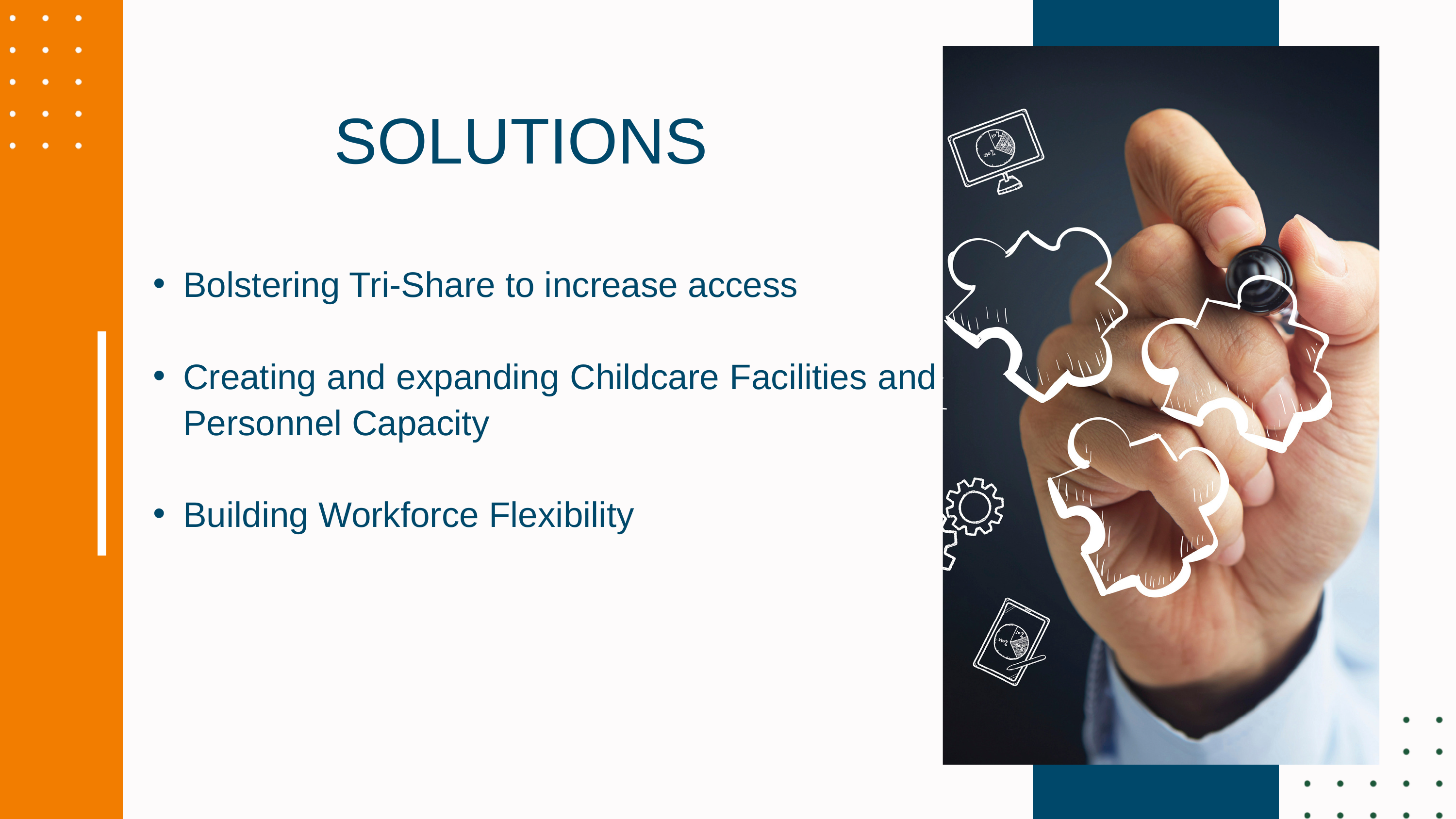

SOLUTIONS
Bolstering Tri-Share to increase access

Creating and expanding Childcare Facilities and Personnel Capacity

Building Workforce Flexibility